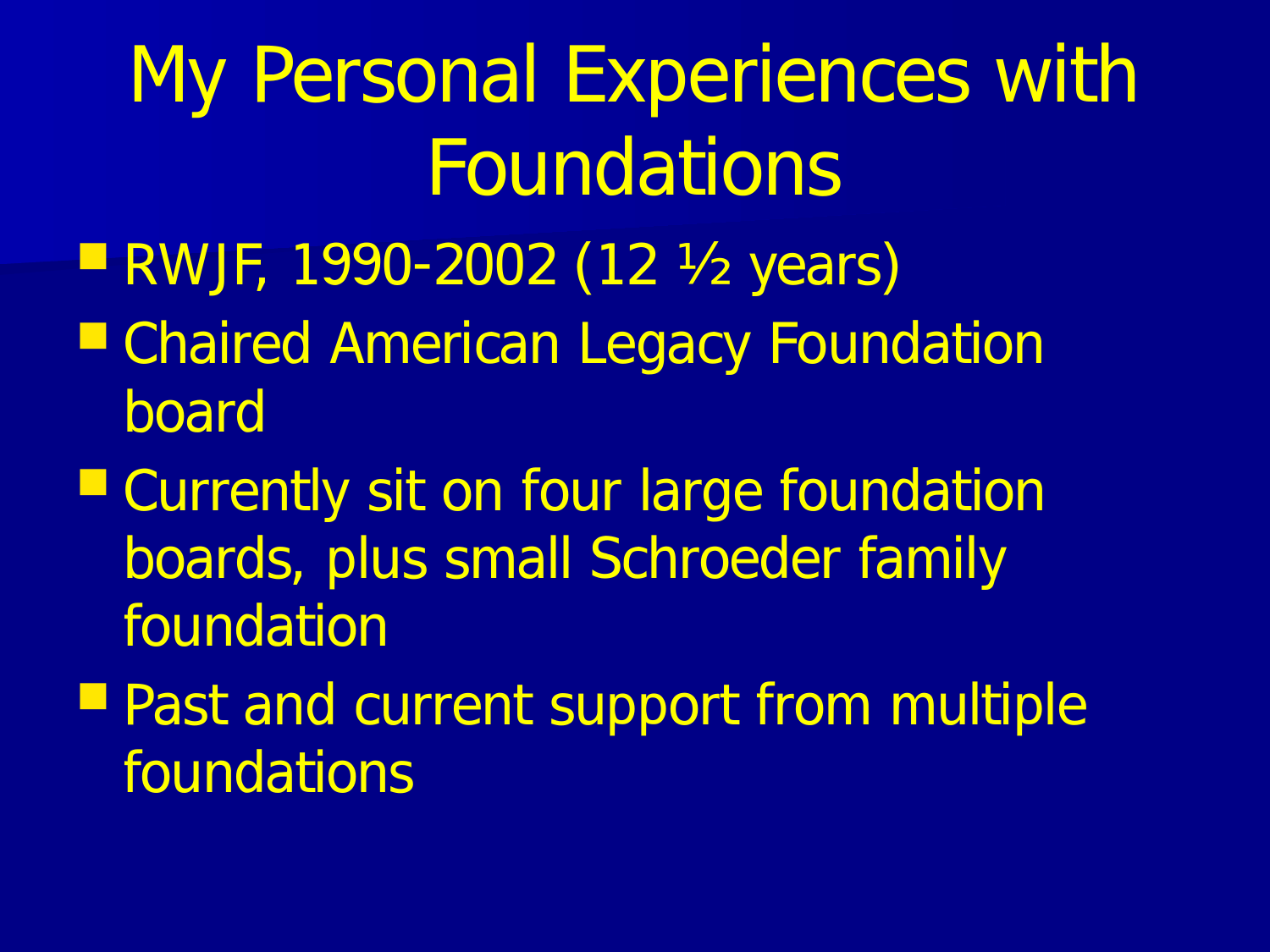

# My Personal Experiences with Foundations
RWJF, 1990-2002 (12 ½ years)
Chaired American Legacy Foundation board
Currently sit on four large foundation boards, plus small Schroeder family foundation
Past and current support from multiple foundations